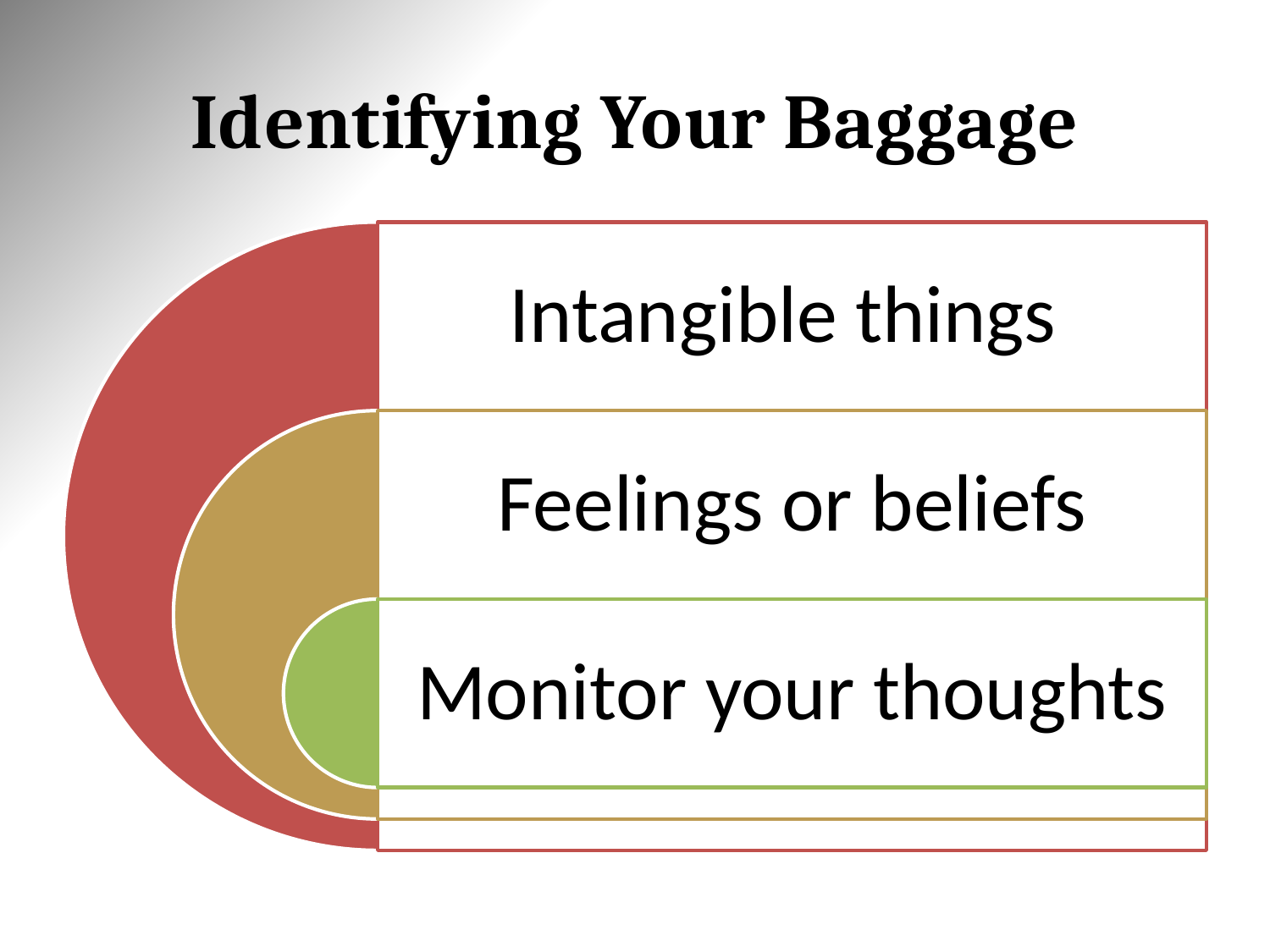

# Identifying Your Baggage
Intangible things
Feelings or beliefs
Monitor your thoughts